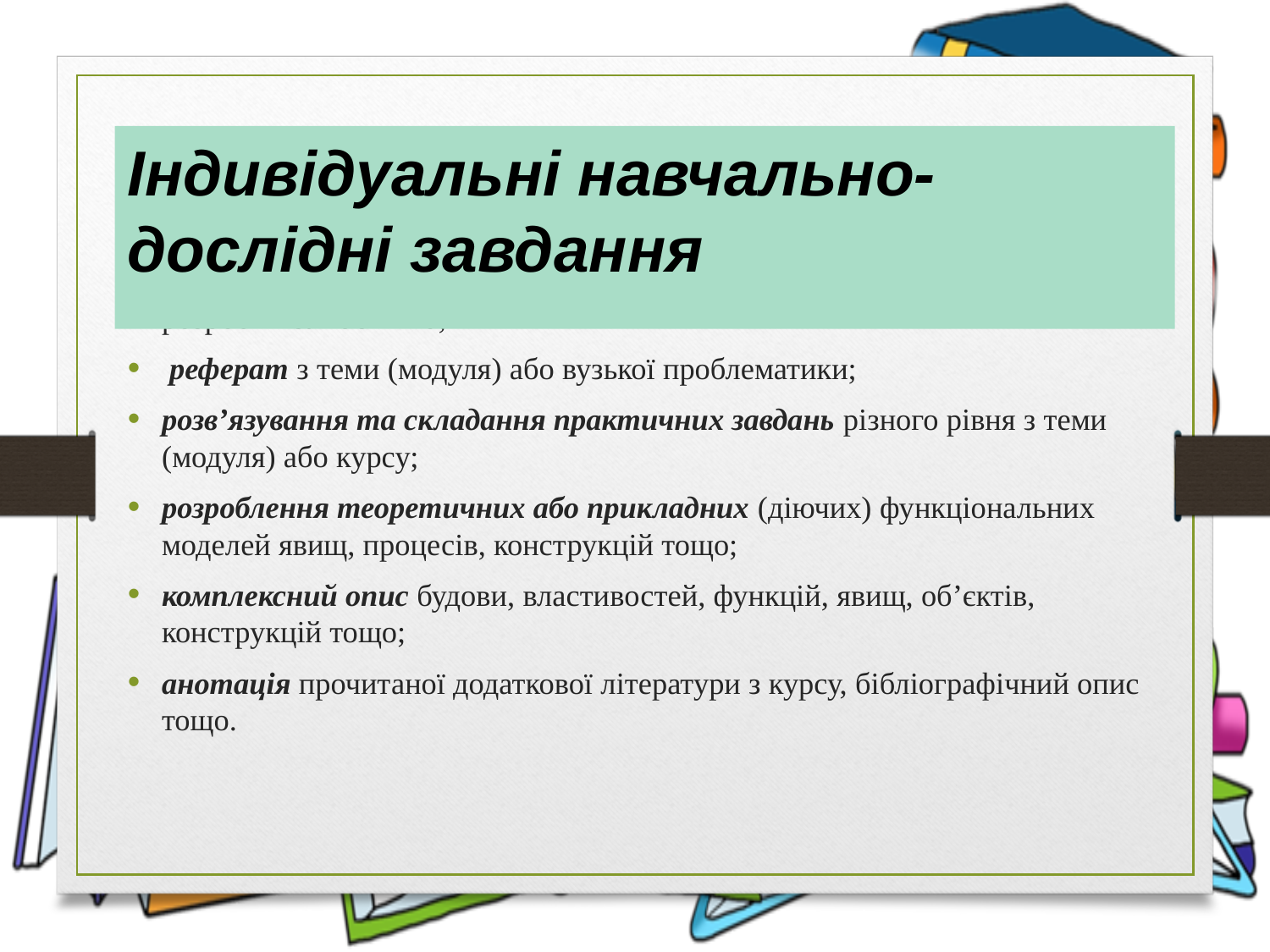

Індивідуальні навчально-дослідні завдання

конспект із теми (модуля) за заданим планом або планом, який студент розробив самостійно;
 реферат з теми (модуля) або вузької проблематики;
розв’язування та складання практичних завдань різного рівня з теми (модуля) або курсу;
розроблення теоретичних або прикладних (діючих) функціональних моделей явищ, процесів, конструкцій тощо;
комплексний опис будови, властивостей, функцій, явищ, об’єктів, конструкцій тощо;
анотація прочитаної додаткової літератури з курсу, бібліографічний опис тощо.